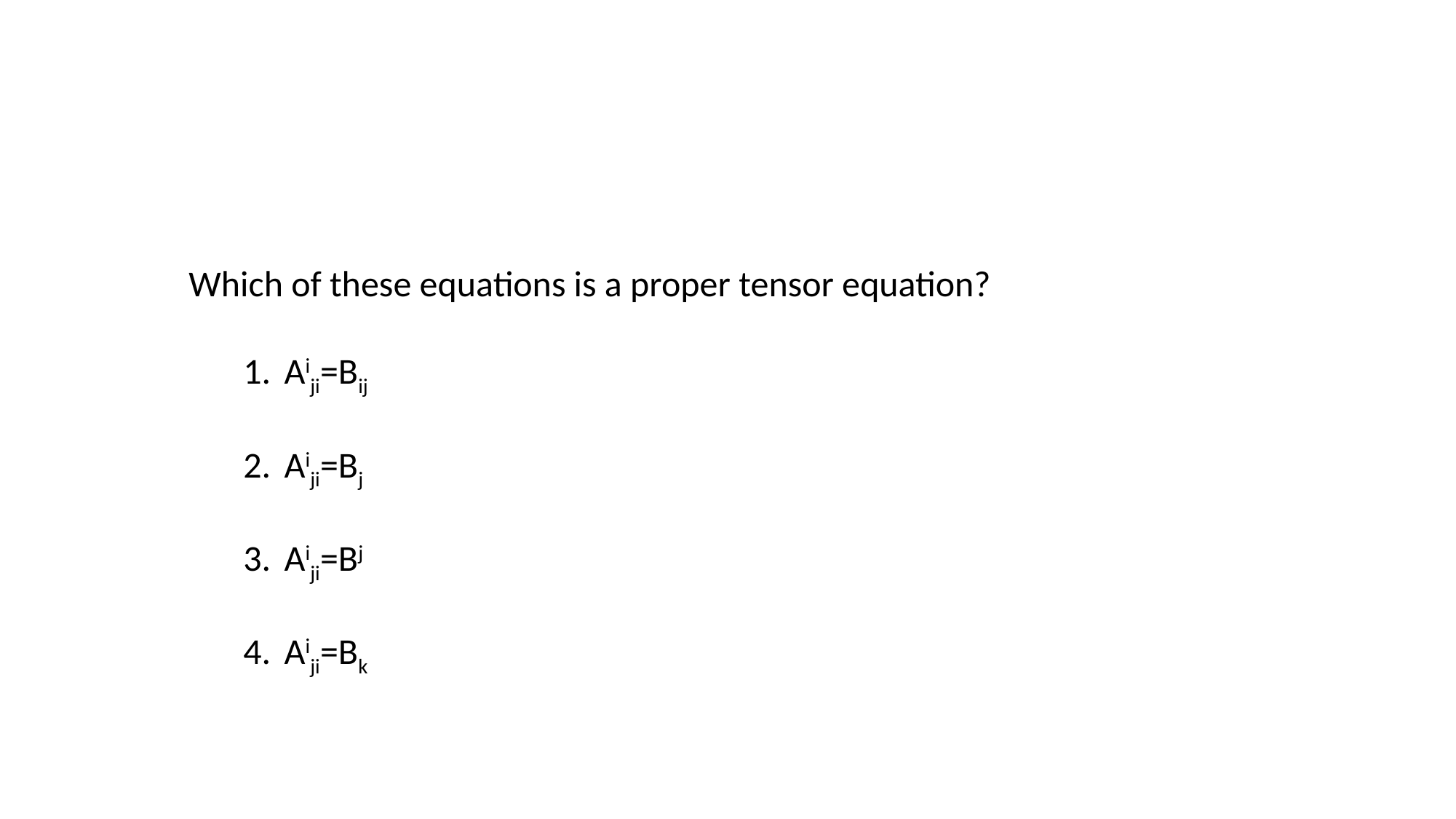

Which of these equations is a proper tensor equation?

Aiji=Bij

Aiji=Bj

Aiji=Bj

Aiji=Bk